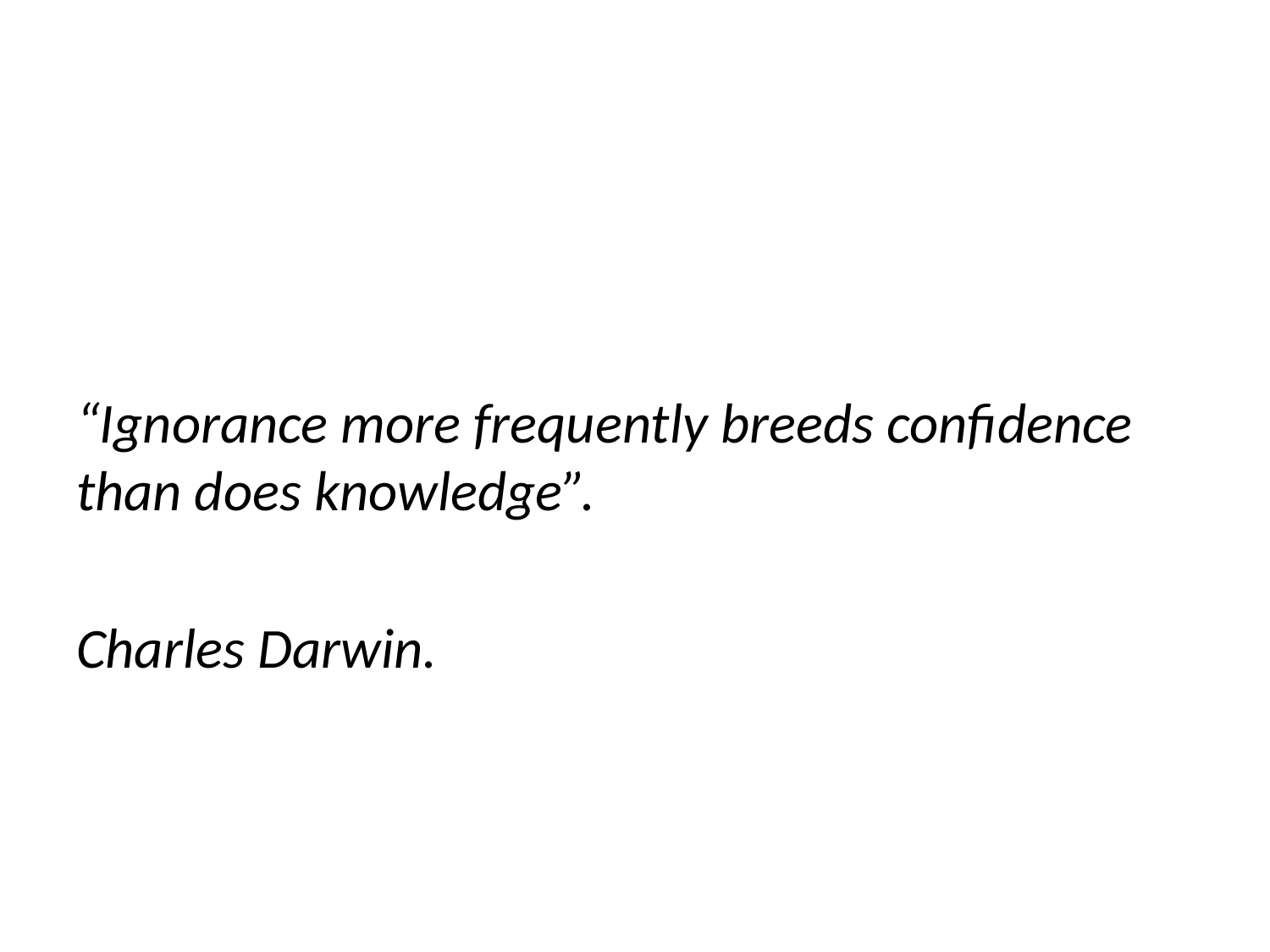

#

“Ignorance more frequently breeds confidence than does knowledge”.

Charles Darwin.